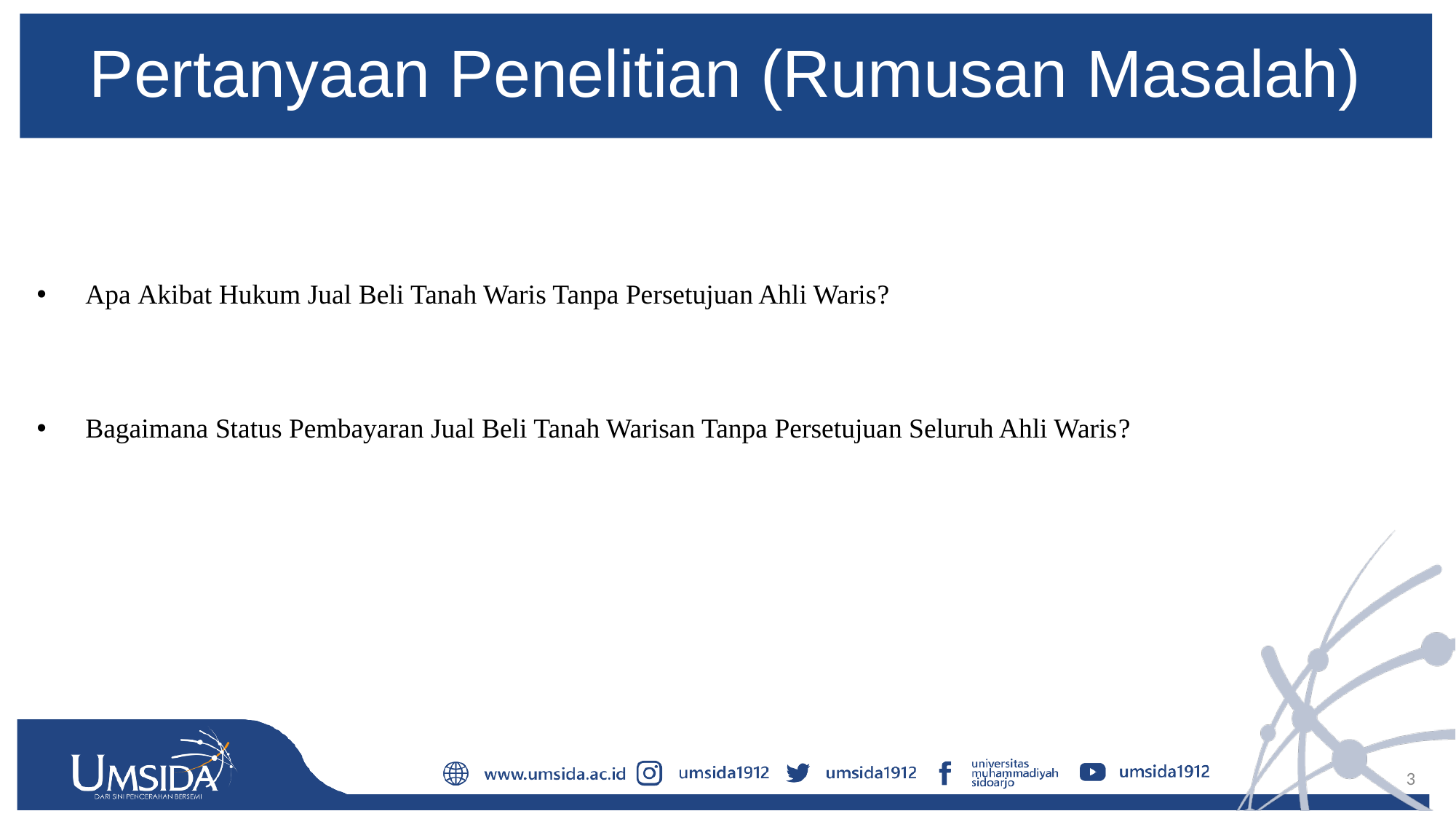

# Pertanyaan Penelitian (Rumusan Masalah)

Apa Akibat Hukum Jual Beli Tanah Waris Tanpa Persetujuan Ahli Waris?

Bagaimana Status Pembayaran Jual Beli Tanah Warisan Tanpa Persetujuan Seluruh Ahli Waris?